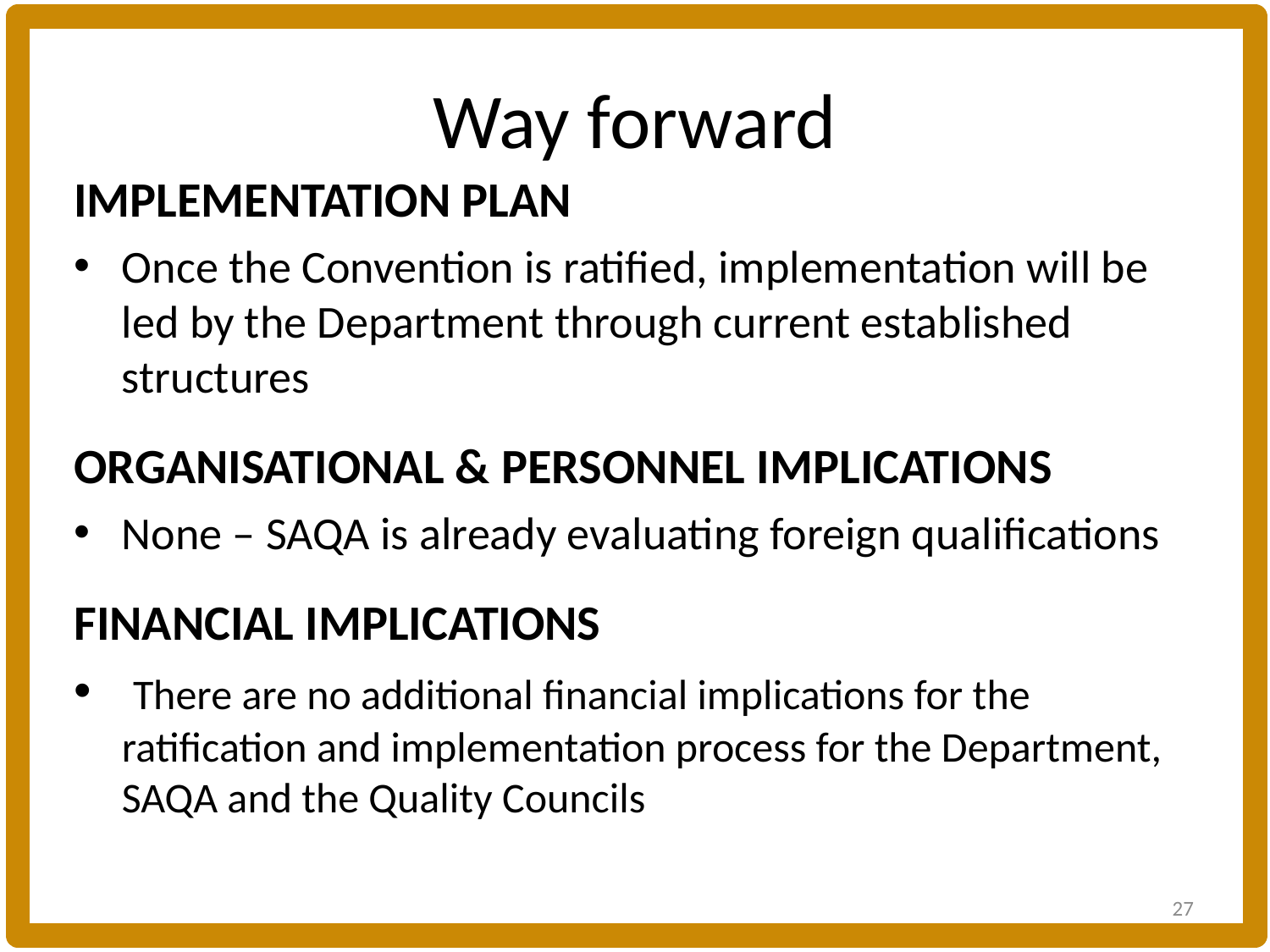

# Way forward
IMPLEMENTATION PLAN
Once the Convention is ratified, implementation will be led by the Department through current established structures
ORGANISATIONAL & PERSONNEL IMPLICATIONS
None – SAQA is already evaluating foreign qualifications
FINANCIAL IMPLICATIONS
 There are no additional financial implications for the ratification and implementation process for the Department, SAQA and the Quality Councils

27